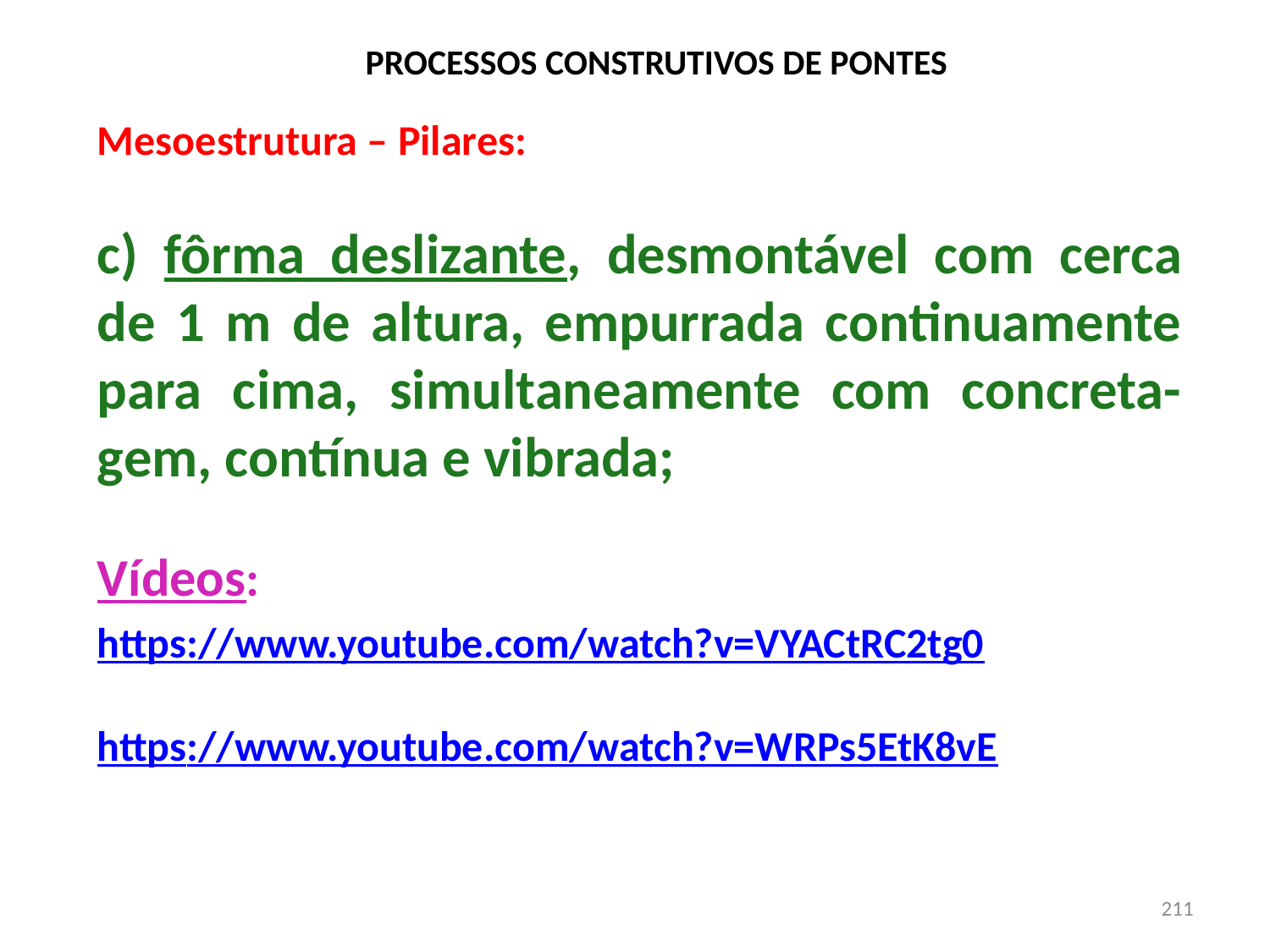

# PROCESSOS CONSTRUTIVOS DE PONTES
Mesoestrutura – Pilares:

c) fôrma deslizante, desmontável com cerca de 1 m de altura, empurrada continuamente para cima, simultaneamente com concreta-gem, contínua e vibrada;

Vídeos:
https://www.youtube.com/watch?v=VYACtRC2tg0

https://www.youtube.com/watch?v=WRPs5EtK8vE
211